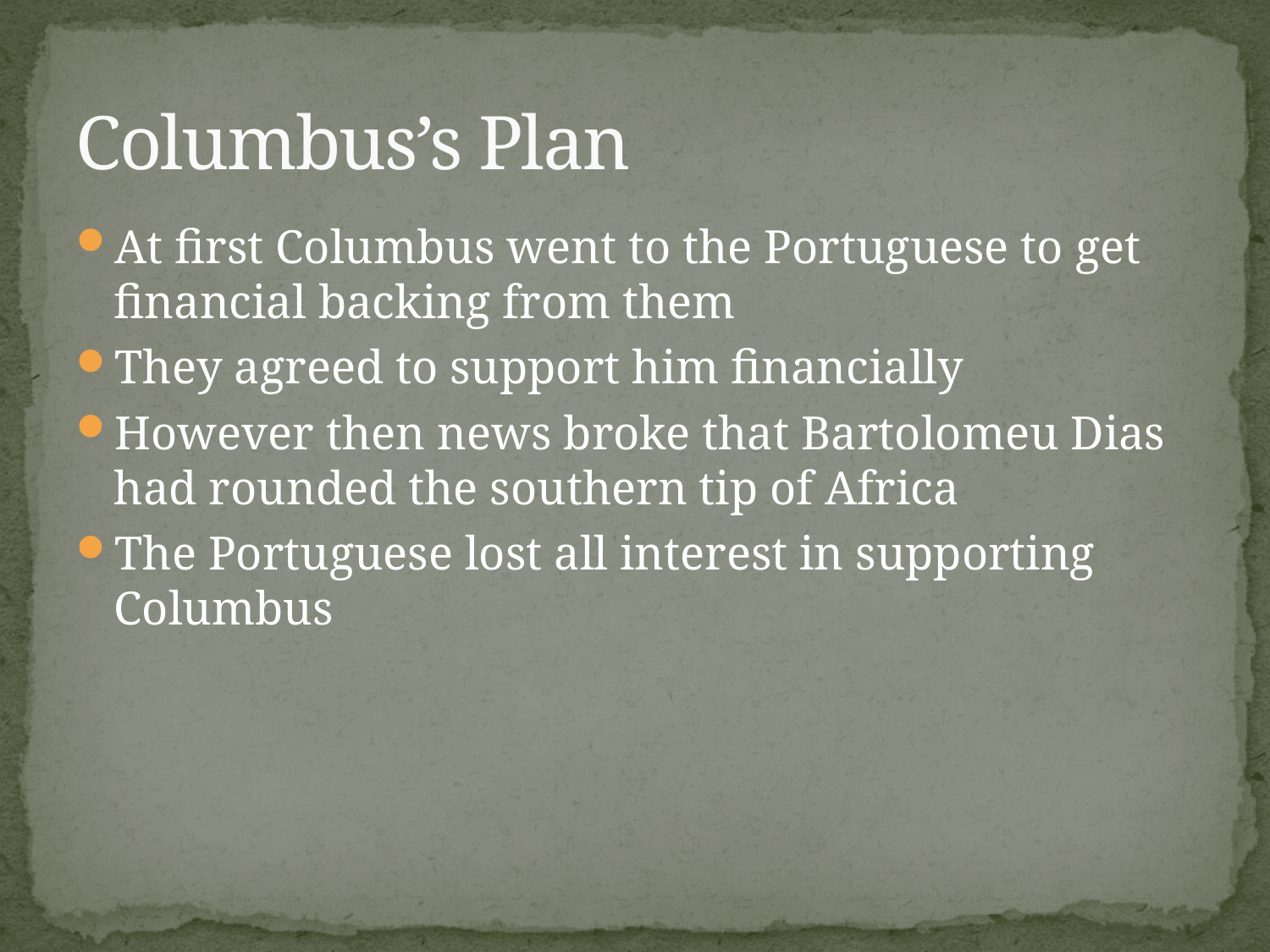

# Columbus’s Plan
At first Columbus went to the Portuguese to get financial backing from them
They agreed to support him financially
However then news broke that Bartolomeu Dias had rounded the southern tip of Africa
The Portuguese lost all interest in supporting Columbus